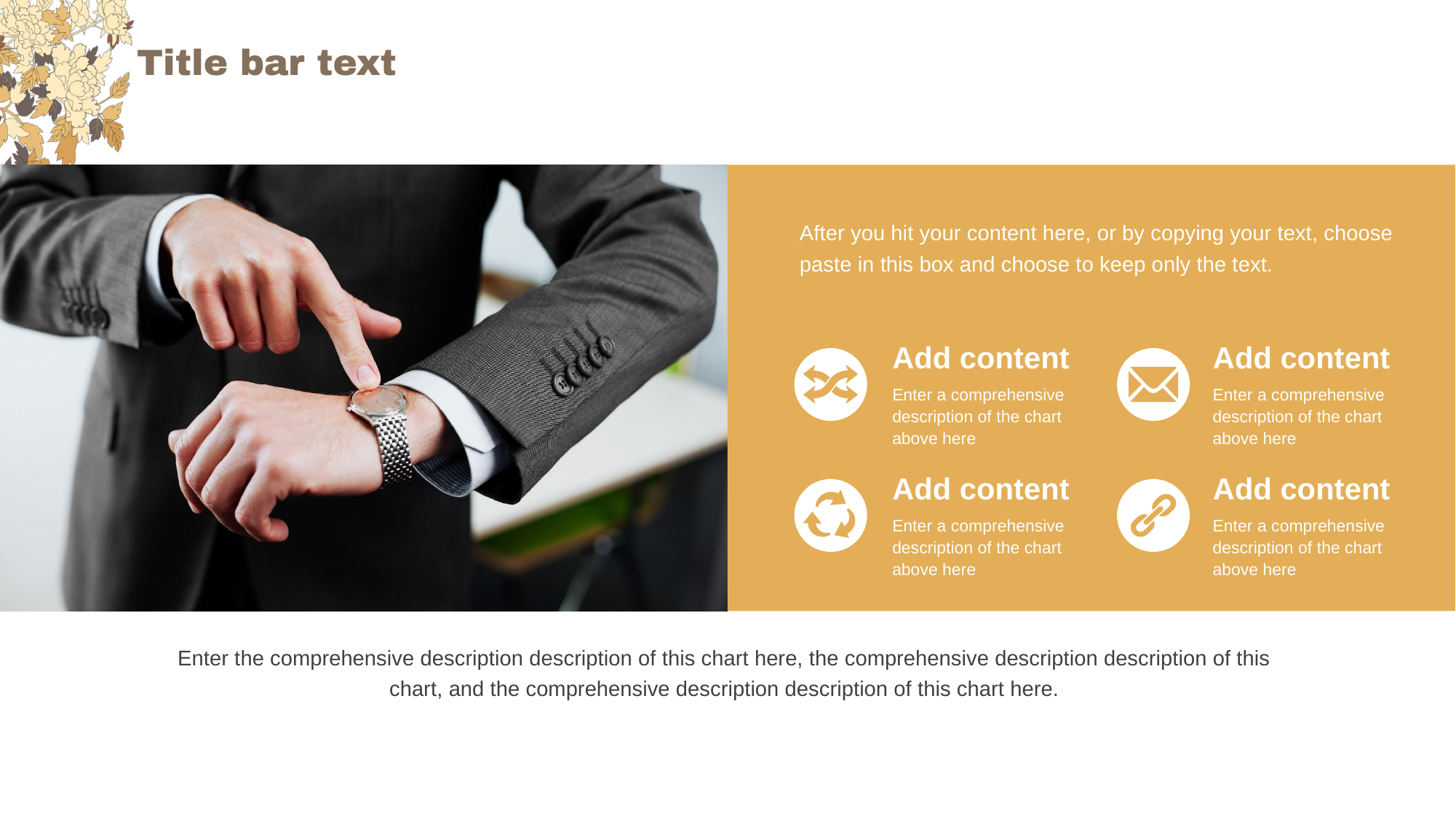

# Title bar text

After you hit your content here, or by copying your text, choose paste in this box and choose to keep only the text.
Add content
Add content

Enter a comprehensive description of the chart above here
Enter a comprehensive description of the chart above here
Add content
Add content

Enter a comprehensive description of the chart above here
Enter a comprehensive description of the chart above here
Enter the comprehensive description description of this chart here, the comprehensive description description of this chart, and the comprehensive description description of this chart here.